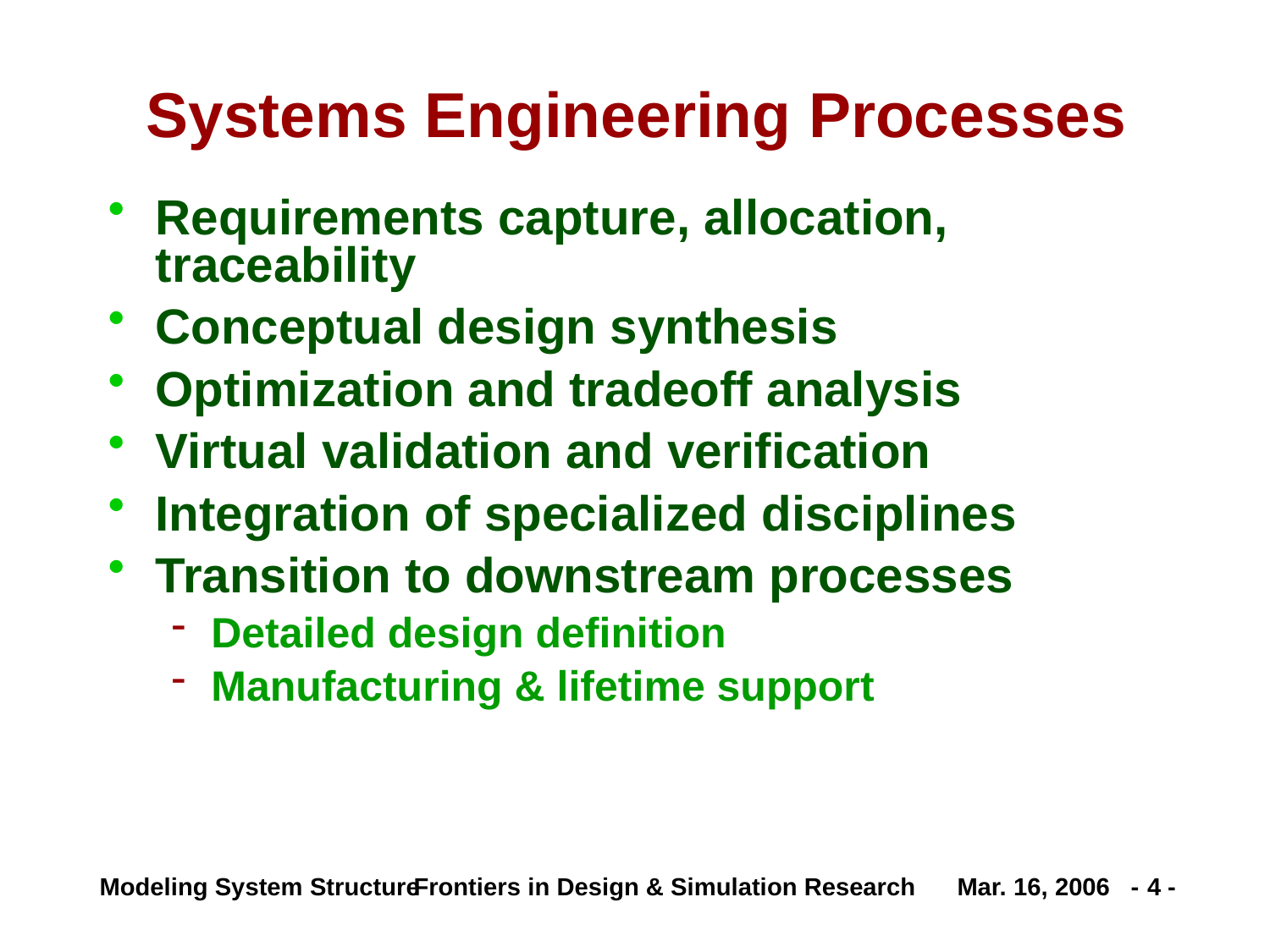

# Systems Engineering Processes
Requirements capture, allocation, traceability
Conceptual design synthesis
Optimization and tradeoff analysis
Virtual validation and verification
Integration of specialized disciplines
Transition to downstream processes
Detailed design definition
Manufacturing & lifetime support